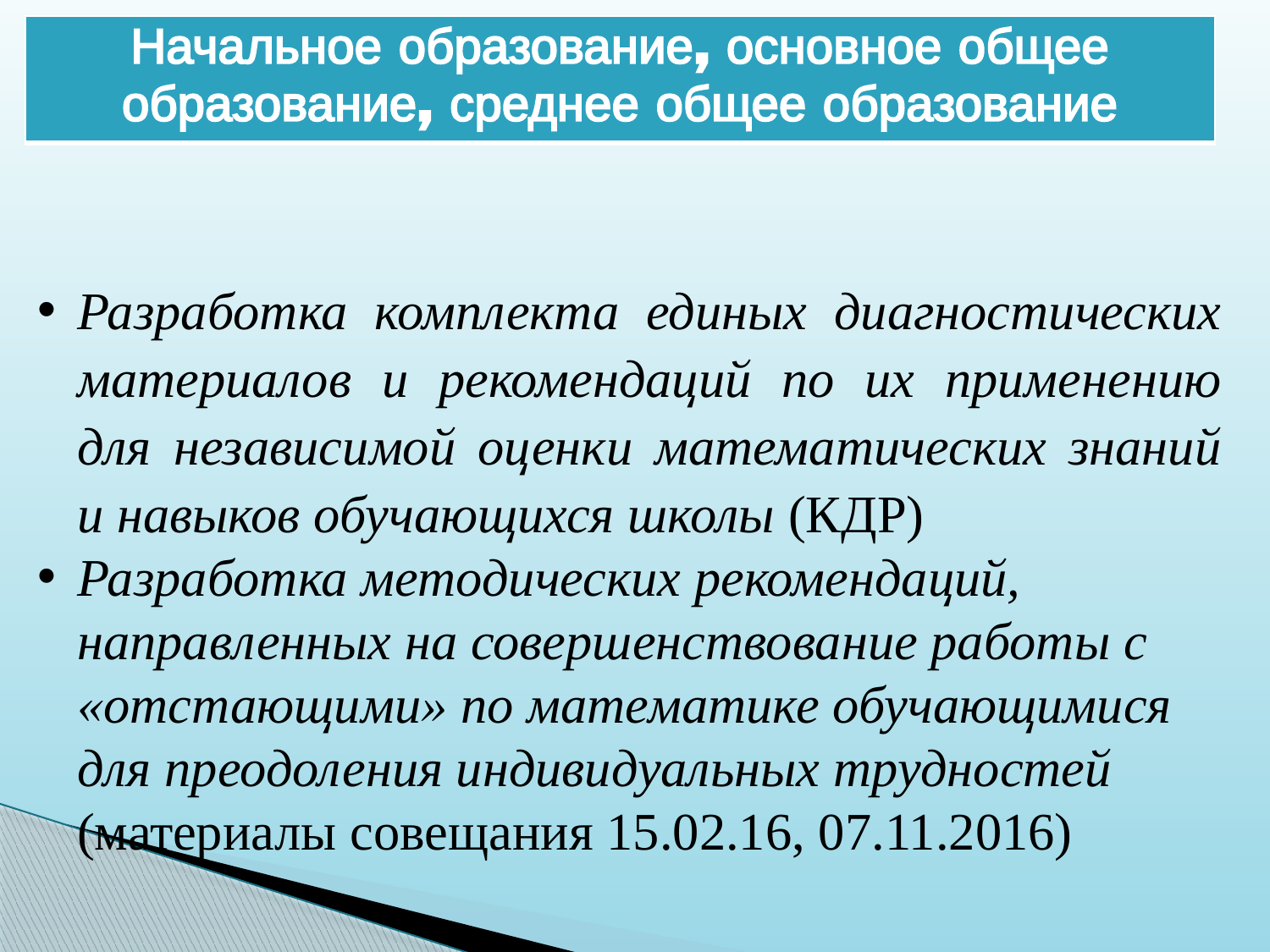

| Начальное образование, основное общее образование, среднее общее образование |
| --- |
Разработка комплекта единых диагностических материалов и рекомендаций по их применению для независимой оценки математических знаний и навыков обучающихся школы (КДР)
Разработка методических рекомендаций, направленных на совершенствование работы с «отстающими» по математике обучающимися для преодоления индивидуальных трудностей (материалы совещания 15.02.16, 07.11.2016)